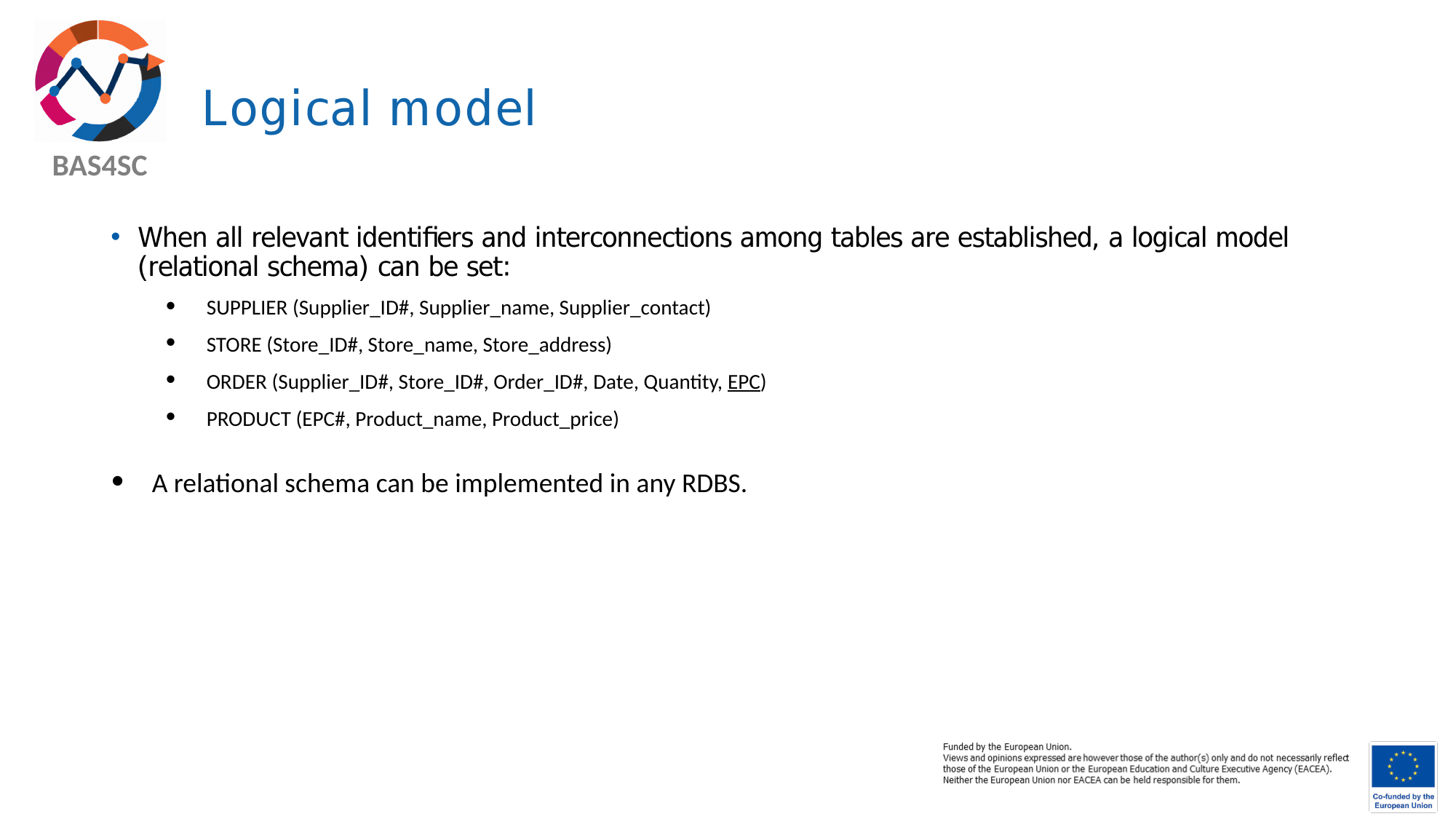

# Logical model
When all relevant identifiers and interconnections among tables are established, a logical model (relational schema) can be set:
SUPPLIER (Supplier_ID#, Supplier_name, Supplier_contact)
STORE (Store_ID#, Store_name, Store_address)
ORDER (Supplier_ID#, Store_ID#, Order_ID#, Date, Quantity, EPC)
PRODUCT (EPC#, Product_name, Product_price)
A relational schema can be implemented in any RDBS.